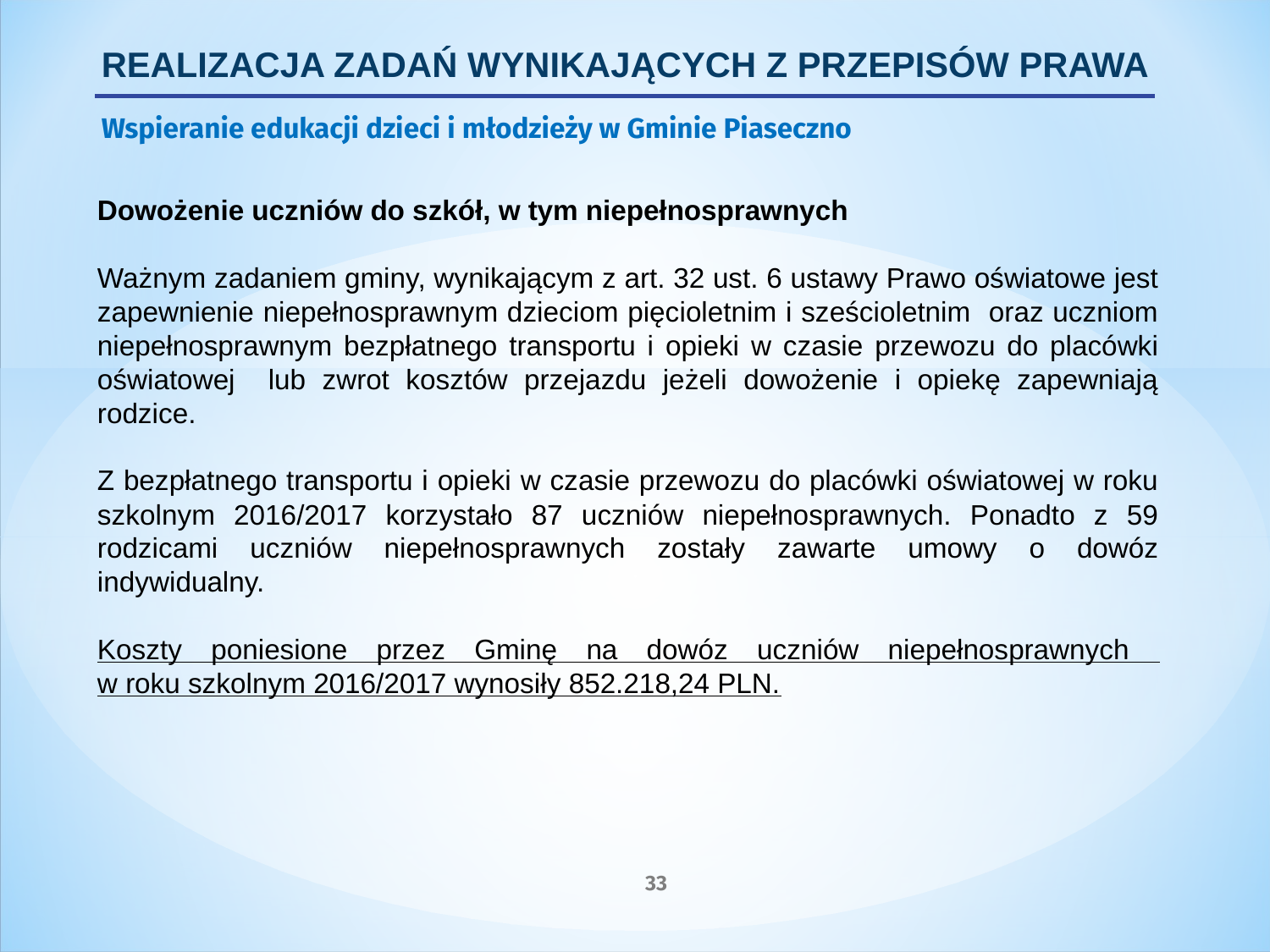

REALIZACJA ZADAŃ WYNIKAJĄCYCH Z PRZEPISÓW PRAWA

Wspieranie edukacji dzieci i młodzieży w Gminie Piaseczno
Dowożenie uczniów do szkół, w tym niepełnosprawnych

Ważnym zadaniem gminy, wynikającym z art. 32 ust. 6 ustawy Prawo oświatowe jest zapewnienie niepełnosprawnym dzieciom pięcioletnim i sześcioletnim  oraz uczniom niepełnosprawnym bezpłatnego transportu i opieki w czasie przewozu do placówki oświatowej  lub zwrot kosztów przejazdu jeżeli dowożenie i opiekę zapewniają rodzice.

Z bezpłatnego transportu i opieki w czasie przewozu do placówki oświatowej w roku szkolnym 2016/2017 korzystało 87 uczniów niepełnosprawnych. Ponadto z 59 rodzicami uczniów niepełnosprawnych zostały zawarte umowy o dowóz indywidualny.

Koszty poniesione przez Gminę na dowóz uczniów niepełnosprawnych
w roku szkolnym 2016/2017 wynosiły 852.218,24 PLN.
33